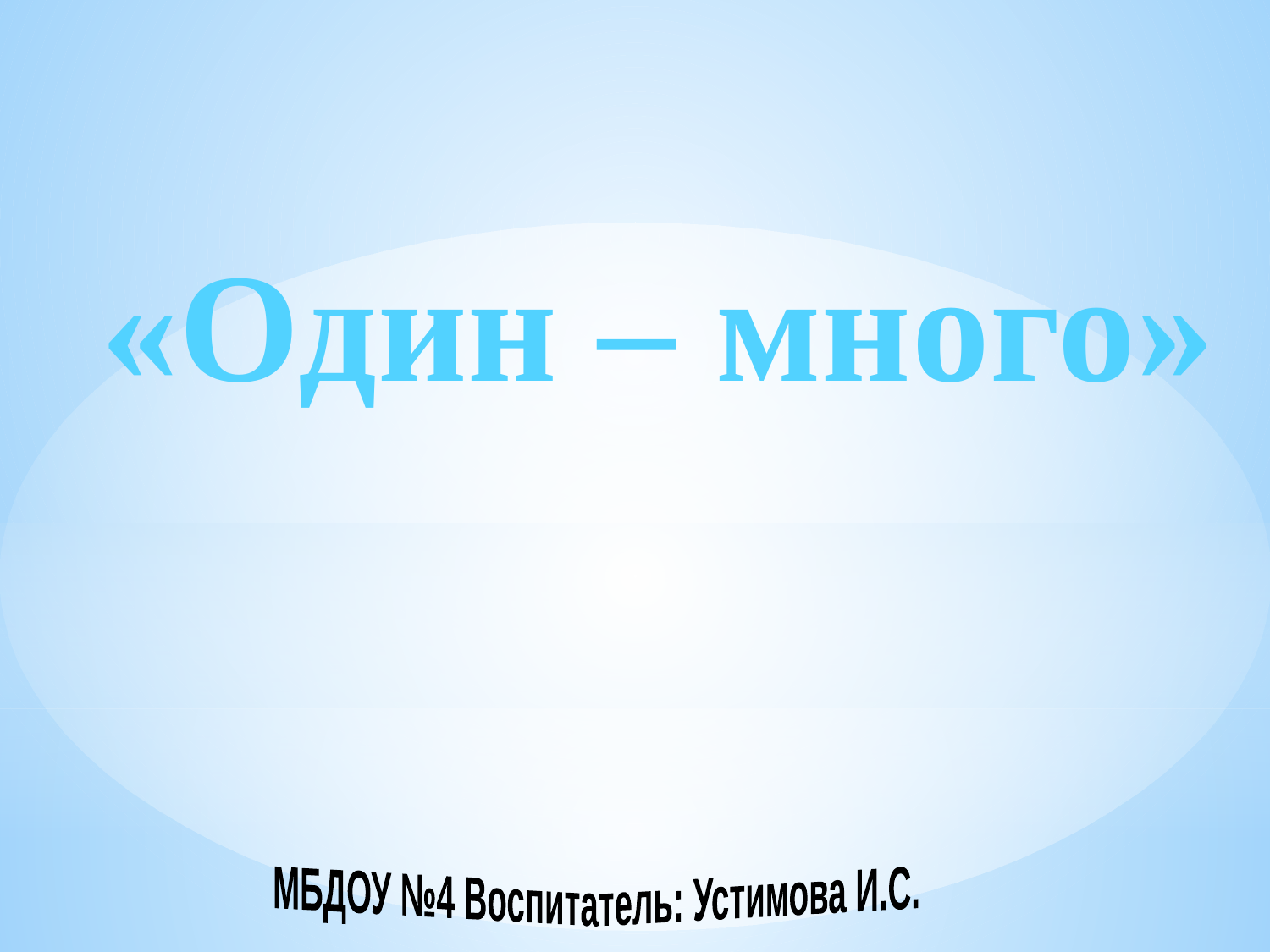

«Один – много»
МБДОУ №4 Воспитатель: Устимова И.С.